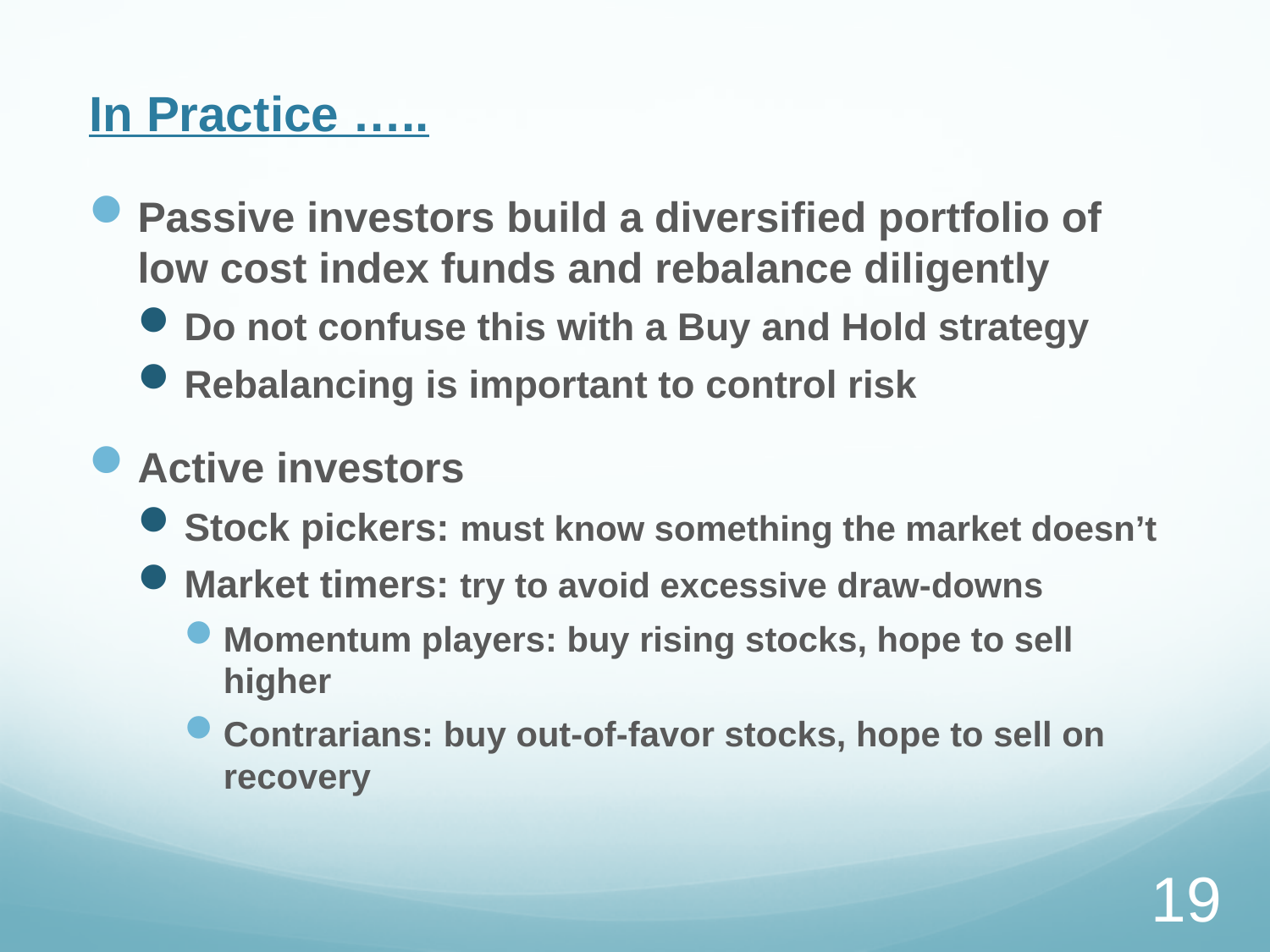

# In Practice …..
Passive investors build a diversified portfolio of low cost index funds and rebalance diligently
Do not confuse this with a Buy and Hold strategy
Rebalancing is important to control risk
Active investors
Stock pickers: must know something the market doesn’t
Market timers: try to avoid excessive draw-downs
Momentum players: buy rising stocks, hope to sell higher
Contrarians: buy out-of-favor stocks, hope to sell on recovery
19